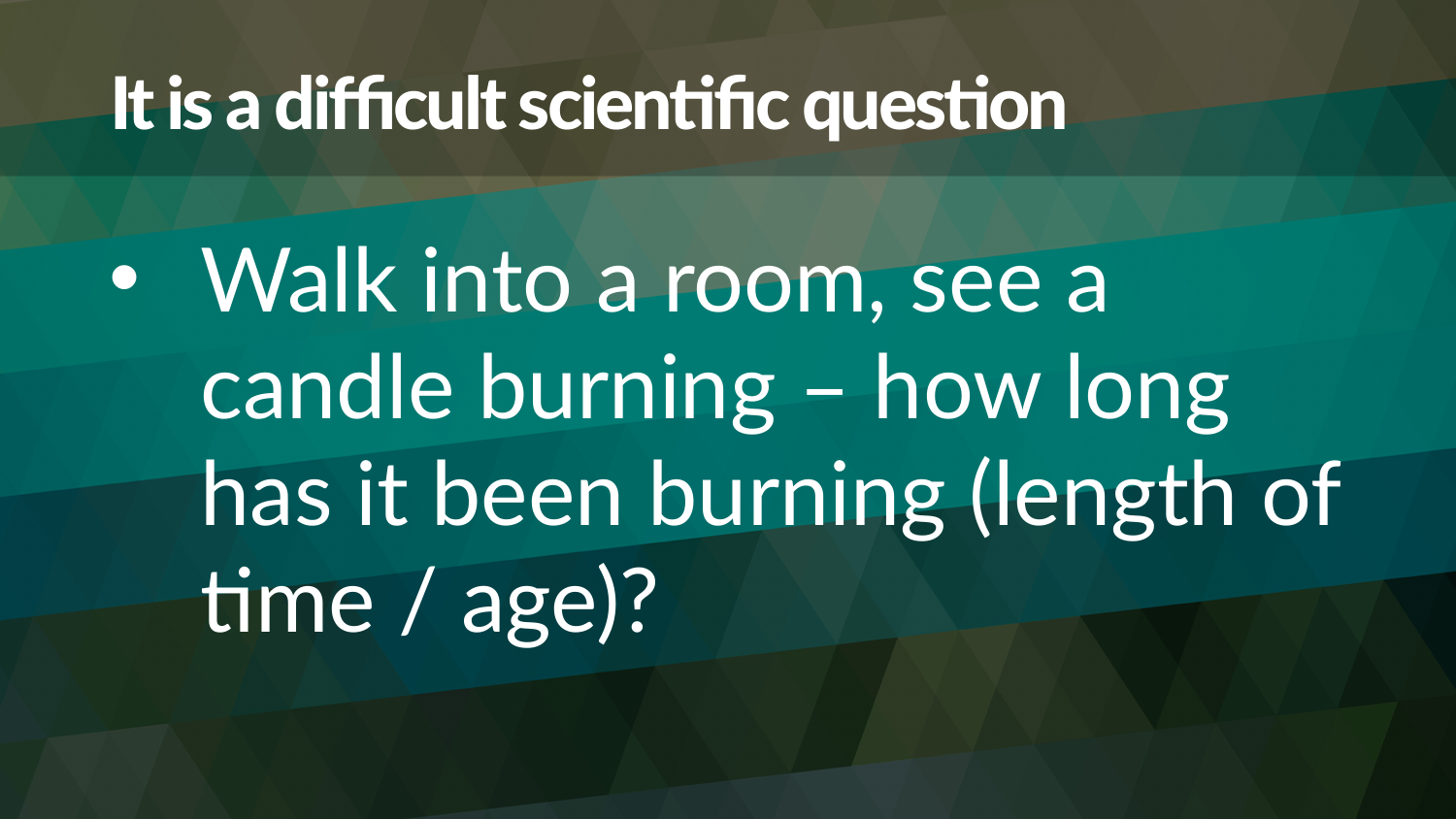

# It is a difficult scientific question
Walk into a room, see a candle burning – how long has it been burning (length of time / age)?